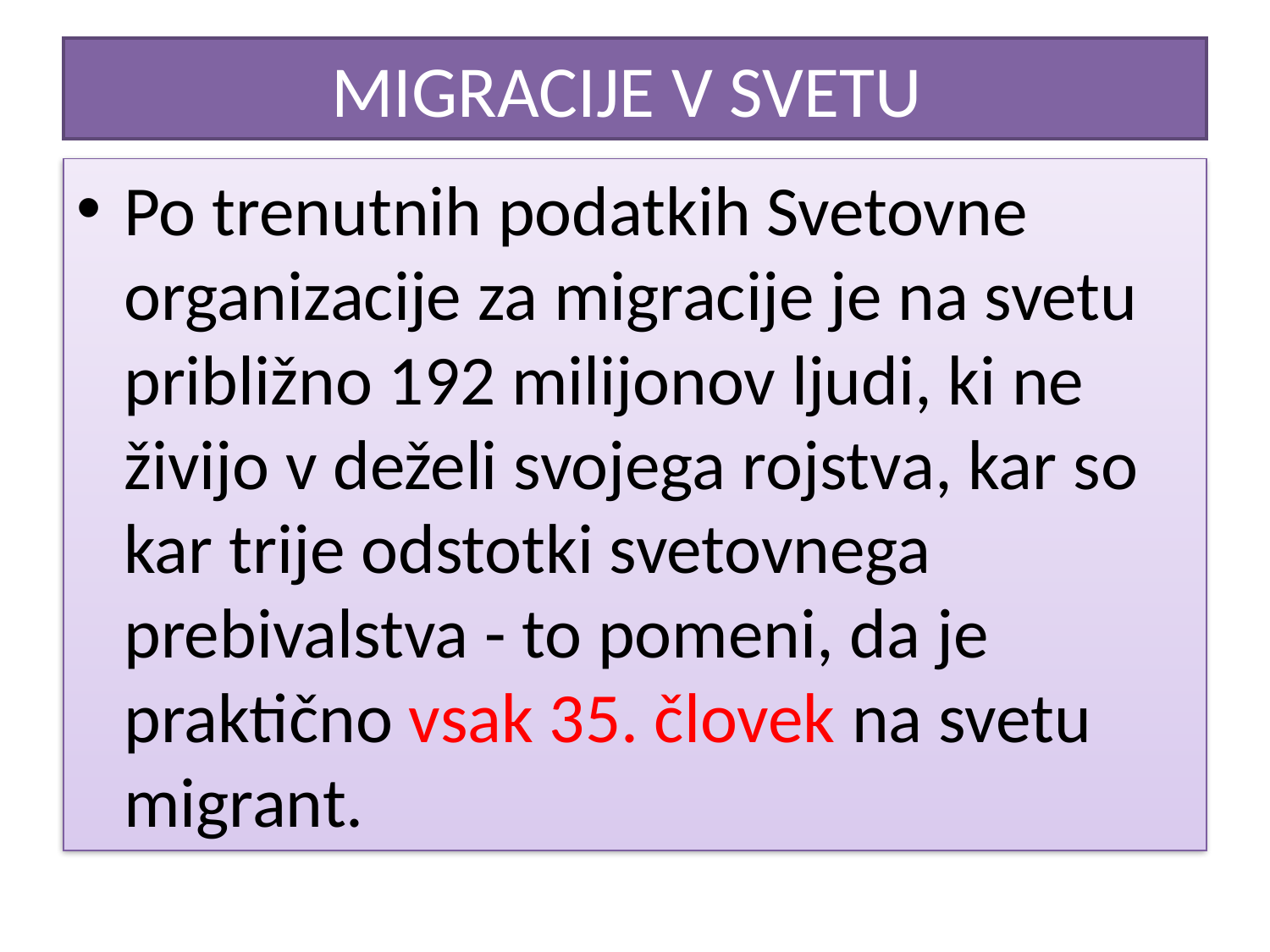

# MIGRACIJE V SVETU
Po trenutnih podatkih Svetovne organizacije za migracije je na svetu približno 192 milijonov ljudi, ki ne živijo v deželi svojega rojstva, kar so kar trije odstotki svetovnega prebivalstva - to pomeni, da je praktično vsak 35. človek na svetu migrant.